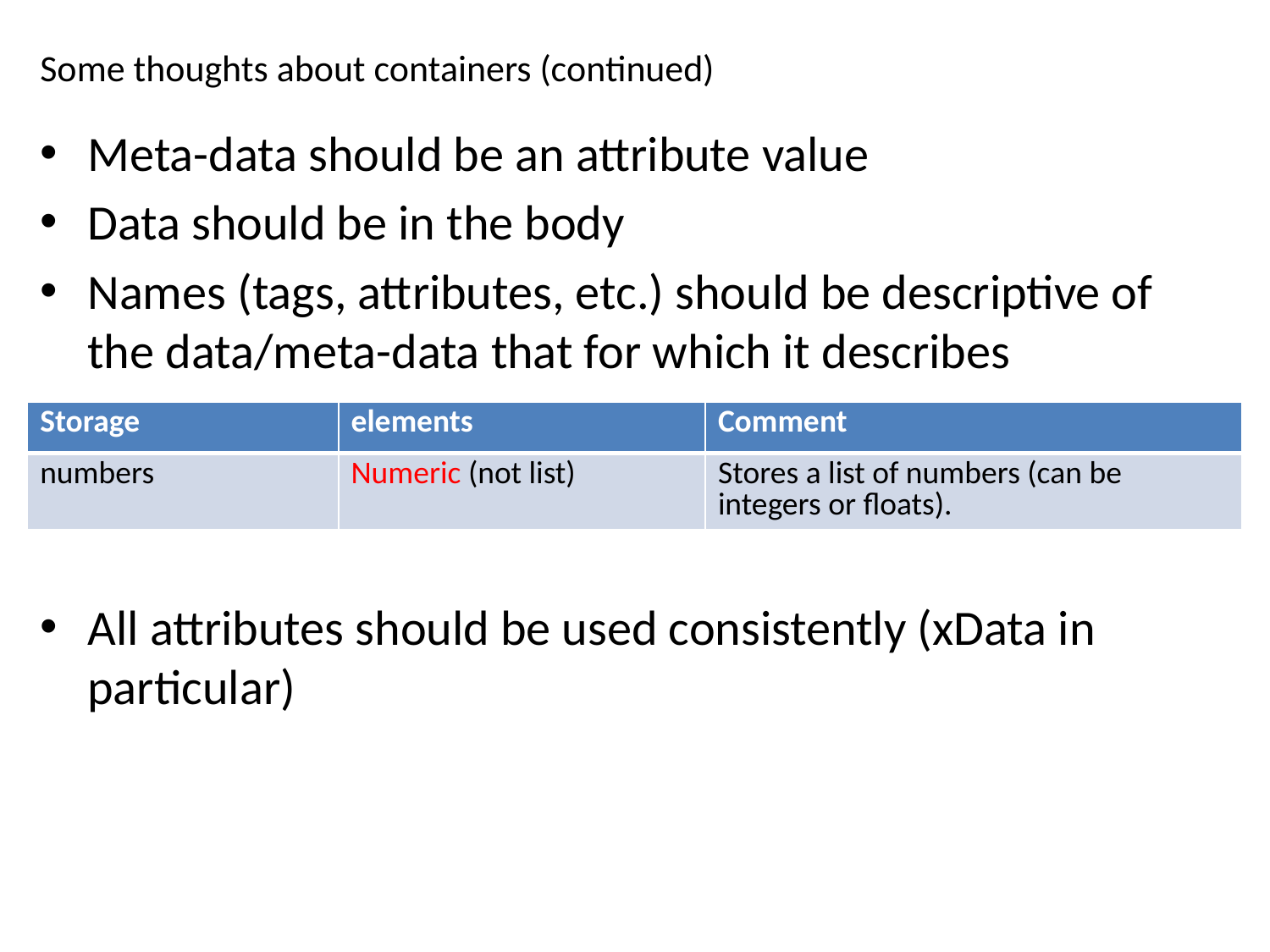

# Some thoughts about containers (continued)
Meta-data should be an attribute value
Data should be in the body
Names (tags, attributes, etc.) should be descriptive of the data/meta-data that for which it describes

All attributes should be used consistently (xData in particular)
| Storage | elements | Comment |
| --- | --- | --- |
| numbers | Numeric (not list) | Stores a list of numbers (can be integers or floats). |